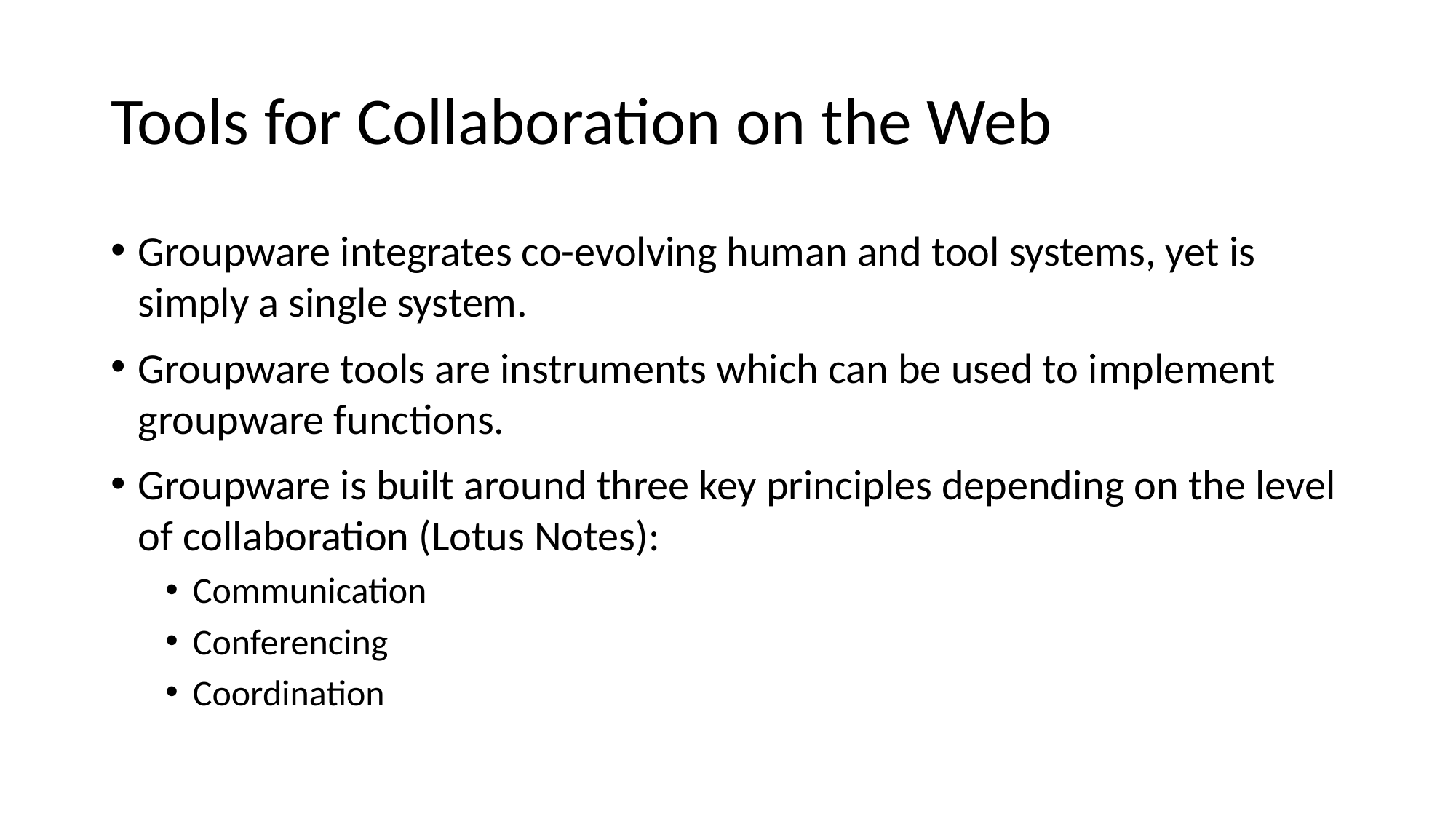

# Tools for Collaboration on the Web
Groupware integrates co-evolving human and tool systems, yet is simply a single system.
Groupware tools are instruments which can be used to implement groupware functions.
Groupware is built around three key principles depending on the level of collaboration (Lotus Notes):
Communication
Conferencing
Coordination